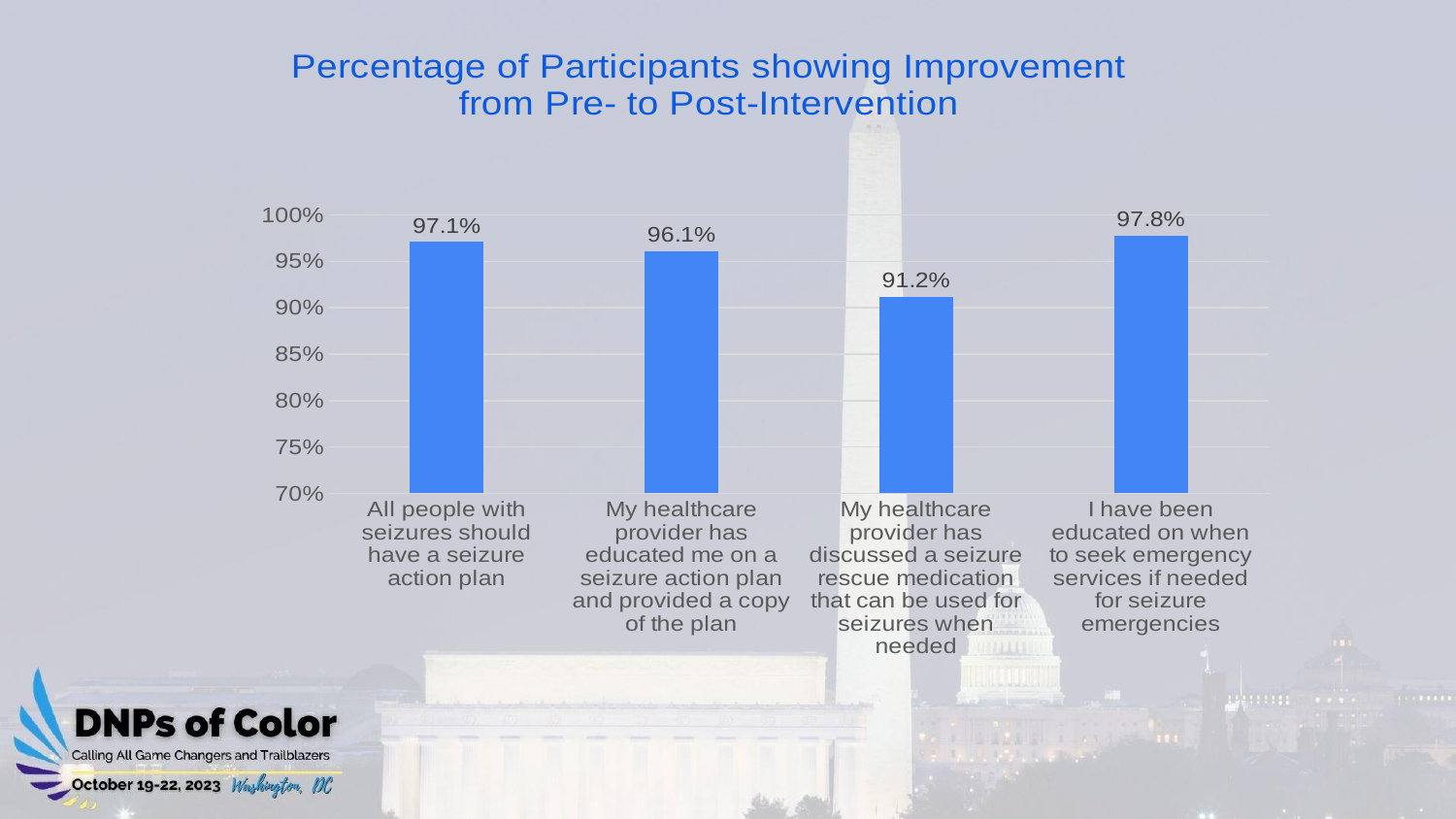

### Chart: Percentage of Participants showing Improvement
from Pre- to Post-Intervention

| Category |  |
|---|---|
| All people with seizures should have a seizure action plan | 0.971 |
| My healthcare provider has educated me on a seizure action plan and provided a copy of the plan | 0.961 |
| My healthcare provider has discussed a seizure rescue medication that can be used for seizures when needed | 0.912 |
| I have been educated on when to seek emergency services if needed for seizure emergencies | 0.978 |